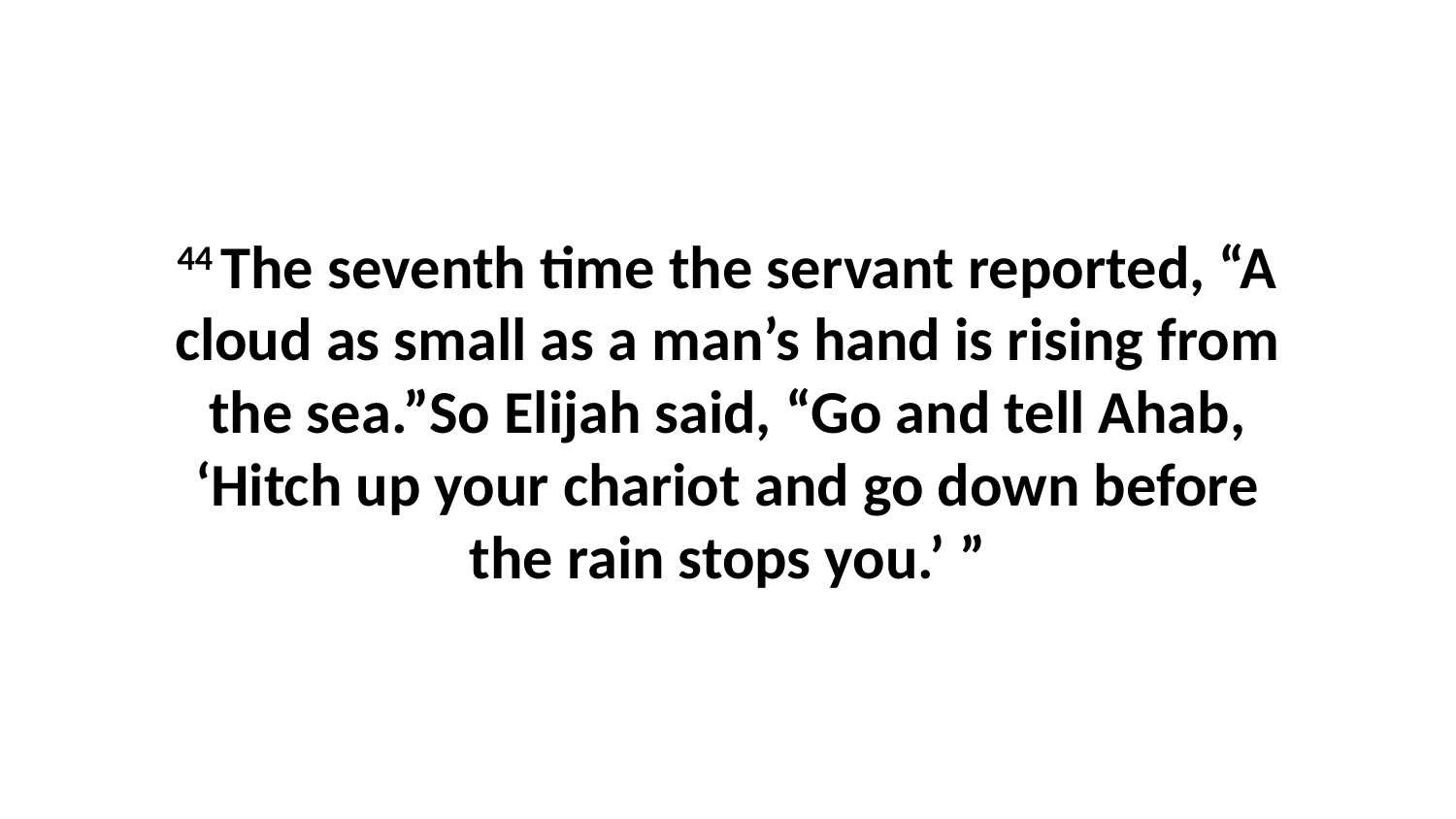

44 The seventh time the servant reported, “A cloud as small as a man’s hand is rising from the sea.”So Elijah said, “Go and tell Ahab, ‘Hitch up your chariot and go down before the rain stops you.’ ”